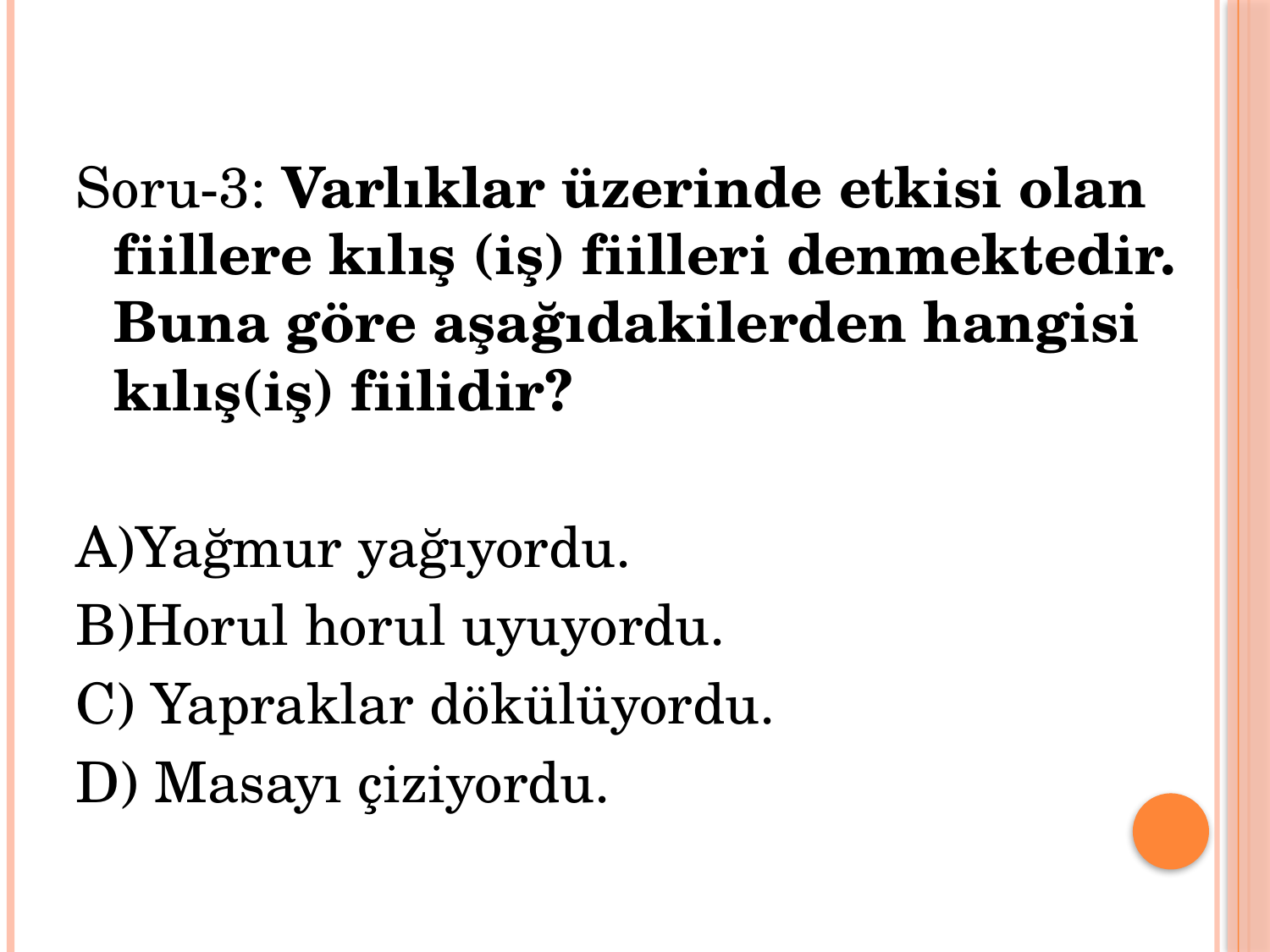

Soru-3: Varlıklar üzerinde etkisi olan fiillere kılış (iş) fiilleri denmektedir. Buna göre aşağıdakilerden hangisi kılış(iş) fiilidir?

A)Yağmur yağıyordu.
B)Horul horul uyuyordu.
C) Yapraklar dökülüyordu.
D) Masayı çiziyordu.